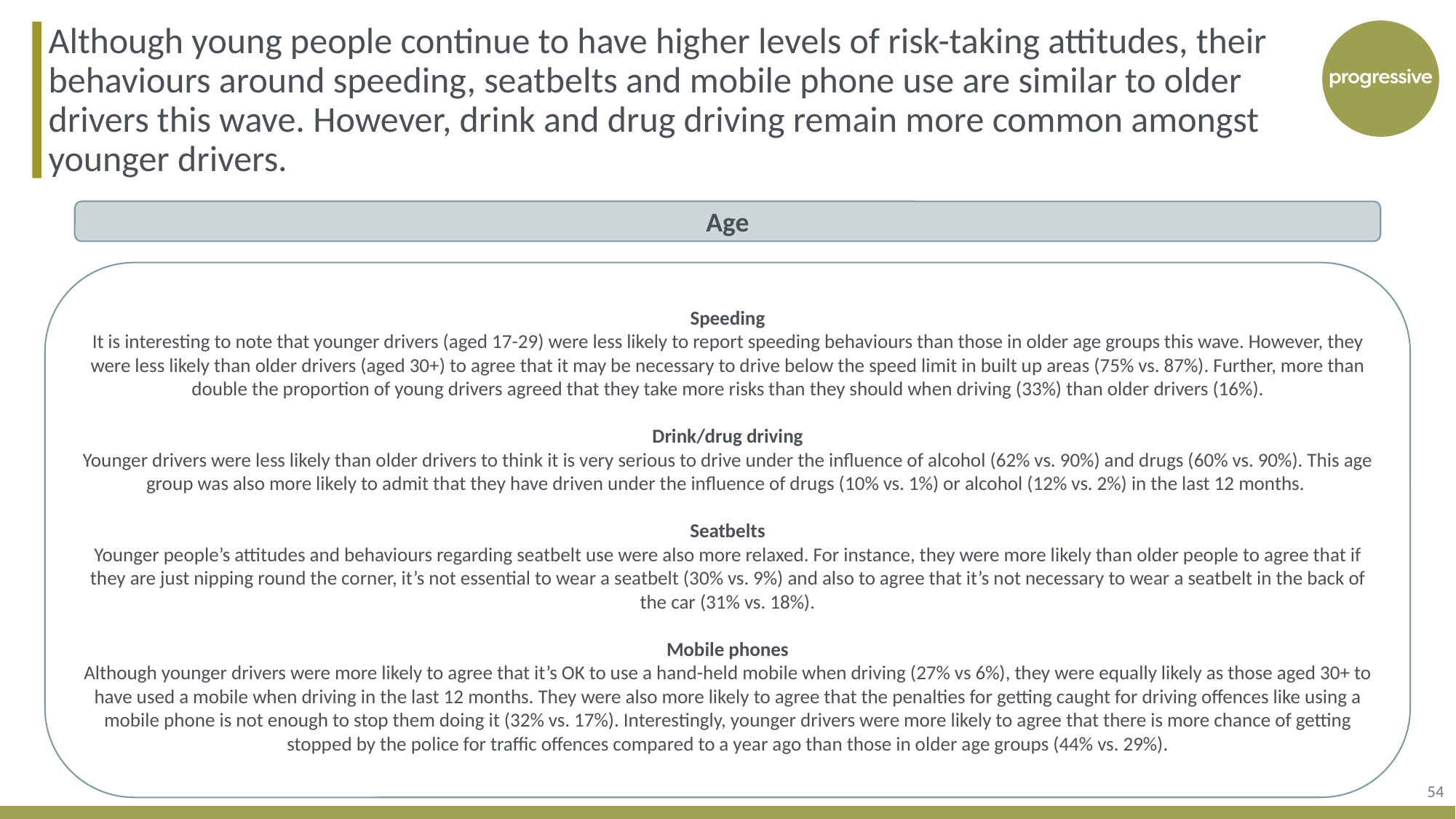

Although young people continue to have higher levels of risk-taking attitudes, their behaviours around speeding, seatbelts and mobile phone use are similar to older drivers this wave. However, drink and drug driving remain more common amongst younger drivers.
Age
Speeding
It is interesting to note that younger drivers (aged 17-29) were less likely to report speeding behaviours than those in older age groups this wave. However, they were less likely than older drivers (aged 30+) to agree that it may be necessary to drive below the speed limit in built up areas (75% vs. 87%). Further, more than double the proportion of young drivers agreed that they take more risks than they should when driving (33%) than older drivers (16%).

Drink/drug driving
Younger drivers were less likely than older drivers to think it is very serious to drive under the influence of alcohol (62% vs. 90%) and drugs (60% vs. 90%). This age group was also more likely to admit that they have driven under the influence of drugs (10% vs. 1%) or alcohol (12% vs. 2%) in the last 12 months.

Seatbelts
Younger people’s attitudes and behaviours regarding seatbelt use were also more relaxed. For instance, they were more likely than older people to agree that if they are just nipping round the corner, it’s not essential to wear a seatbelt (30% vs. 9%) and also to agree that it’s not necessary to wear a seatbelt in the back of the car (31% vs. 18%).

Mobile phones
Although younger drivers were more likely to agree that it’s OK to use a hand-held mobile when driving (27% vs 6%), they were equally likely as those aged 30+ to have used a mobile when driving in the last 12 months. They were also more likely to agree that the penalties for getting caught for driving offences like using a mobile phone is not enough to stop them doing it (32% vs. 17%). Interestingly, younger drivers were more likely to agree that there is more chance of getting stopped by the police for traffic offences compared to a year ago than those in older age groups (44% vs. 29%).
54